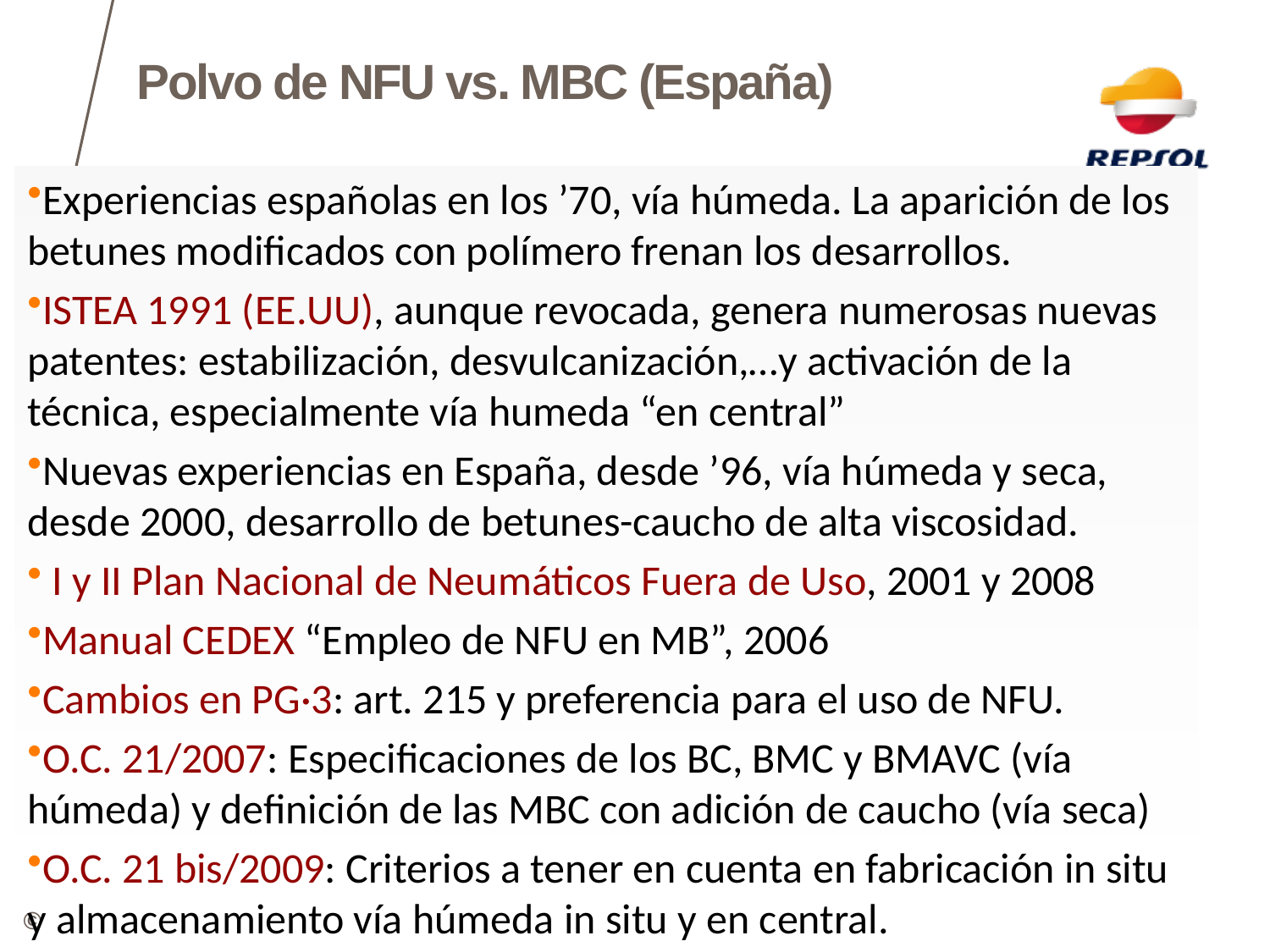

# Polvo de NFU vs. MBC (España)
Experiencias españolas en los ’70, vía húmeda. La aparición de los betunes modificados con polímero frenan los desarrollos.
ISTEA 1991 (EE.UU), aunque revocada, genera numerosas nuevas patentes: estabilización, desvulcanización,…y activación de la técnica, especialmente vía humeda “en central”
Nuevas experiencias en España, desde ’96, vía húmeda y seca, desde 2000, desarrollo de betunes-caucho de alta viscosidad.
 I y II Plan Nacional de Neumáticos Fuera de Uso, 2001 y 2008
Manual CEDEX “Empleo de NFU en MB”, 2006
Cambios en PG·3: art. 215 y preferencia para el uso de NFU.
O.C. 21/2007: Especificaciones de los BC, BMC y BMAVC (vía húmeda) y definición de las MBC con adición de caucho (vía seca)
O.C. 21 bis/2009: Criterios a tener en cuenta en fabricación in situ y almacenamiento vía húmeda in situ y en central.